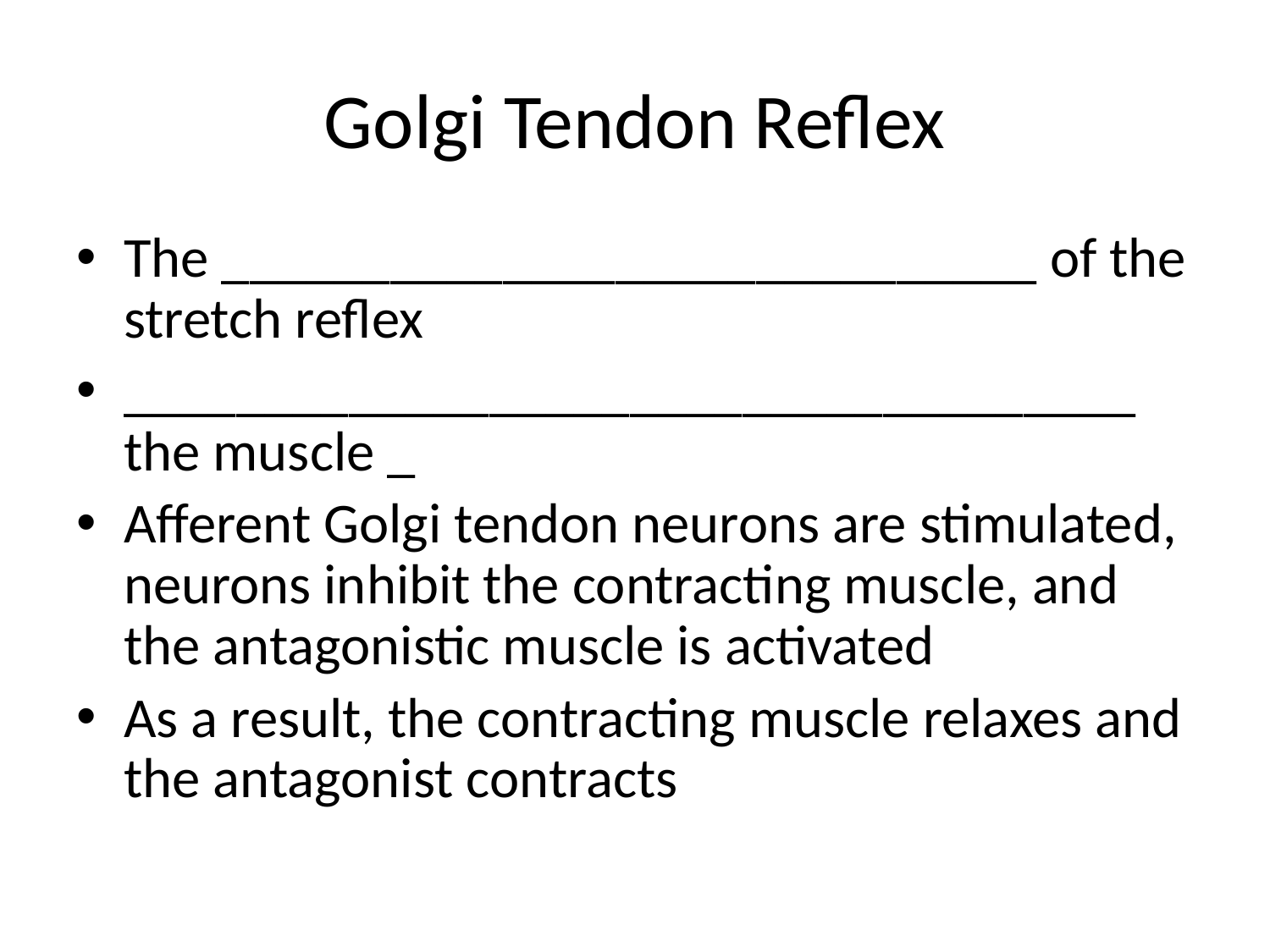

# Golgi Tendon Reflex
The _____________________________ of the stretch reflex
____________________________________ the muscle _
Afferent Golgi tendon neurons are stimulated, neurons inhibit the contracting muscle, and the antagonistic muscle is activated
As a result, the contracting muscle relaxes and the antagonist contracts